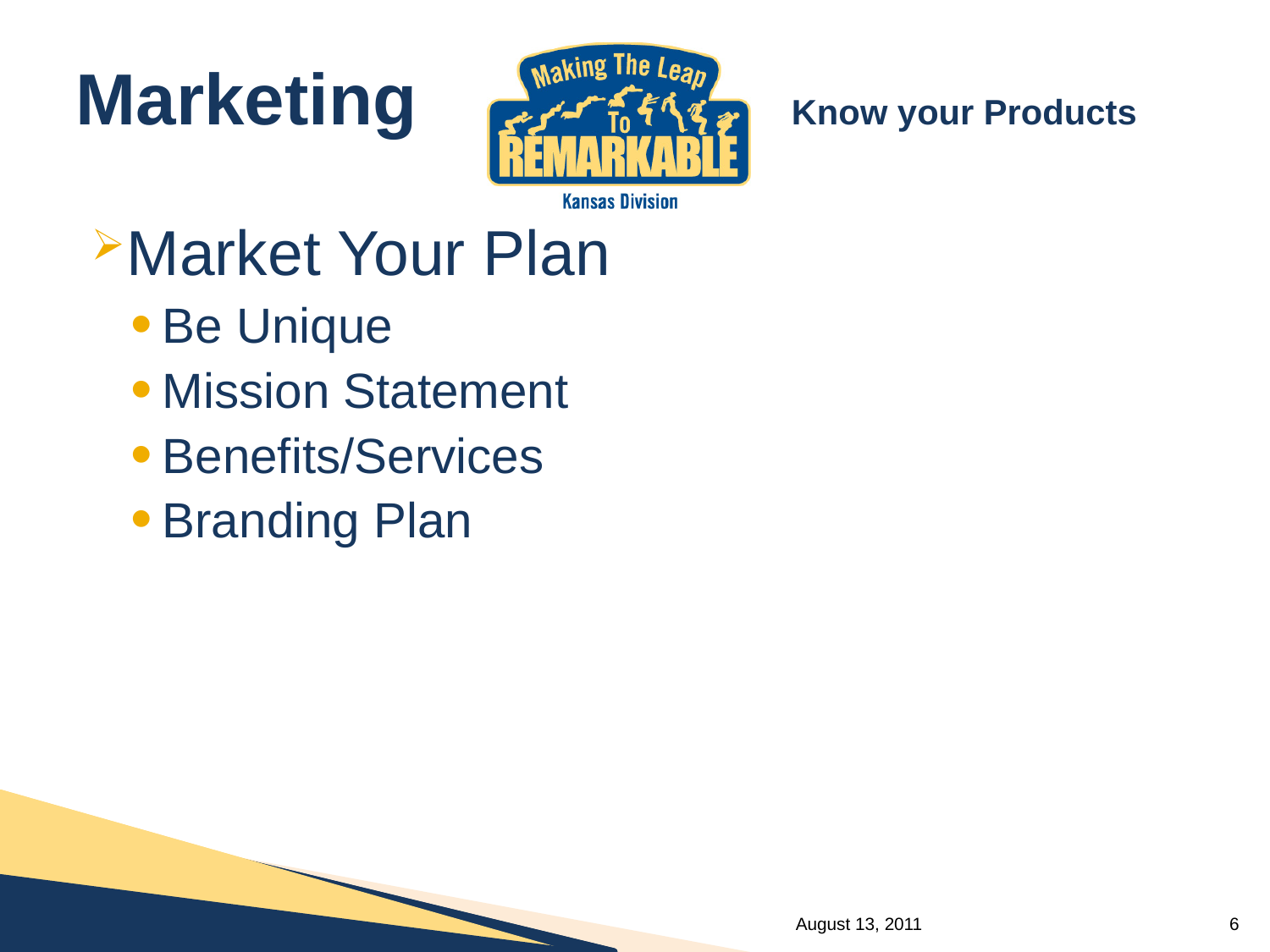

# Marketing			    Know your Products
Market Your Plan
Be Unique
Mission Statement
Benefits/Services
Branding Plan
August 13, 2011
6